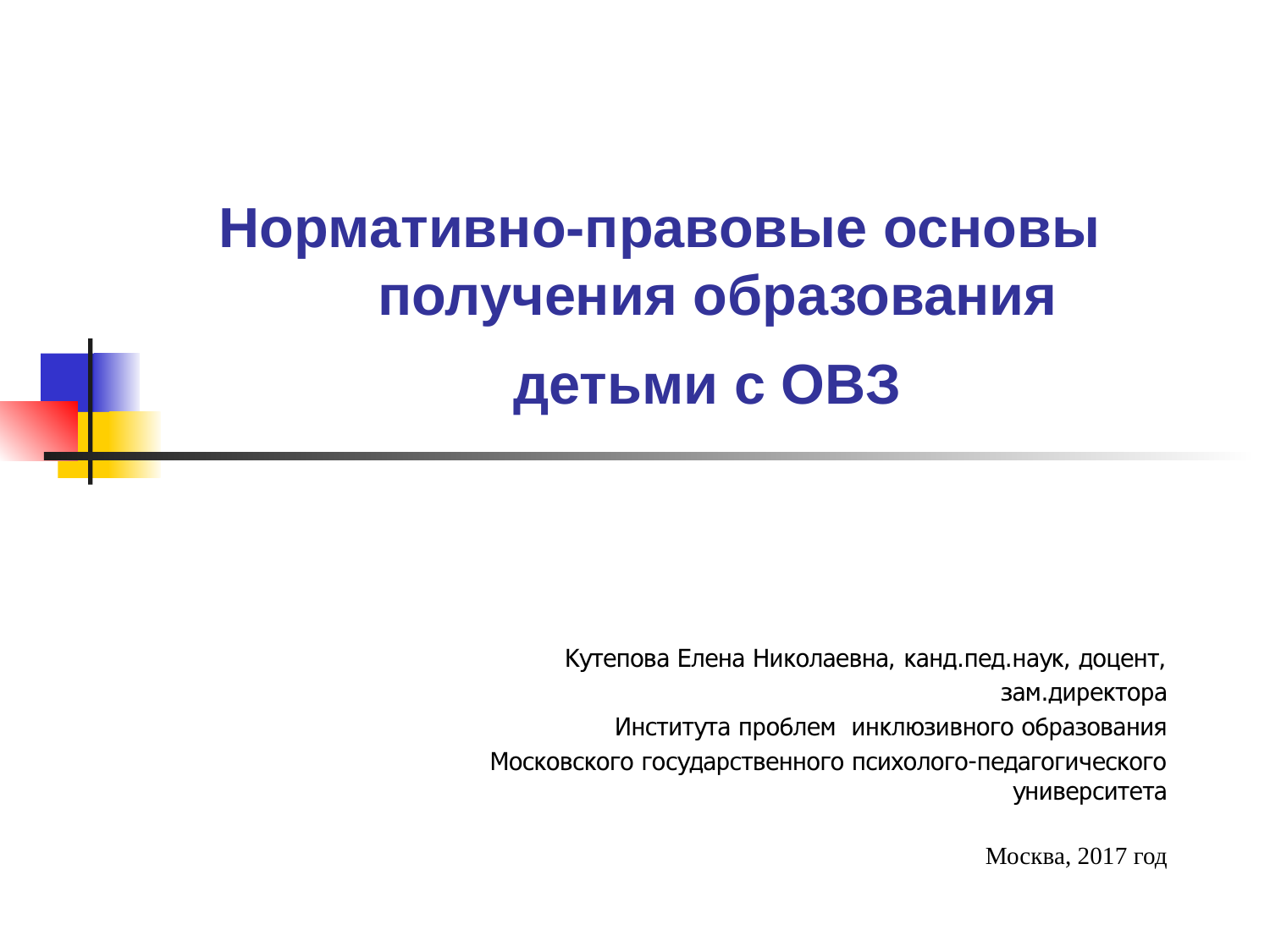

# Нормативно-правовые основы получения образования детьми с ОВЗ
Кутепова Елена Николаевна, канд.пед.наук, доцент,
зам.директора
 Института проблем  инклюзивного образования
 Московского гоcударственного психолого-педагогического университета

                                 Москва, 2017 год